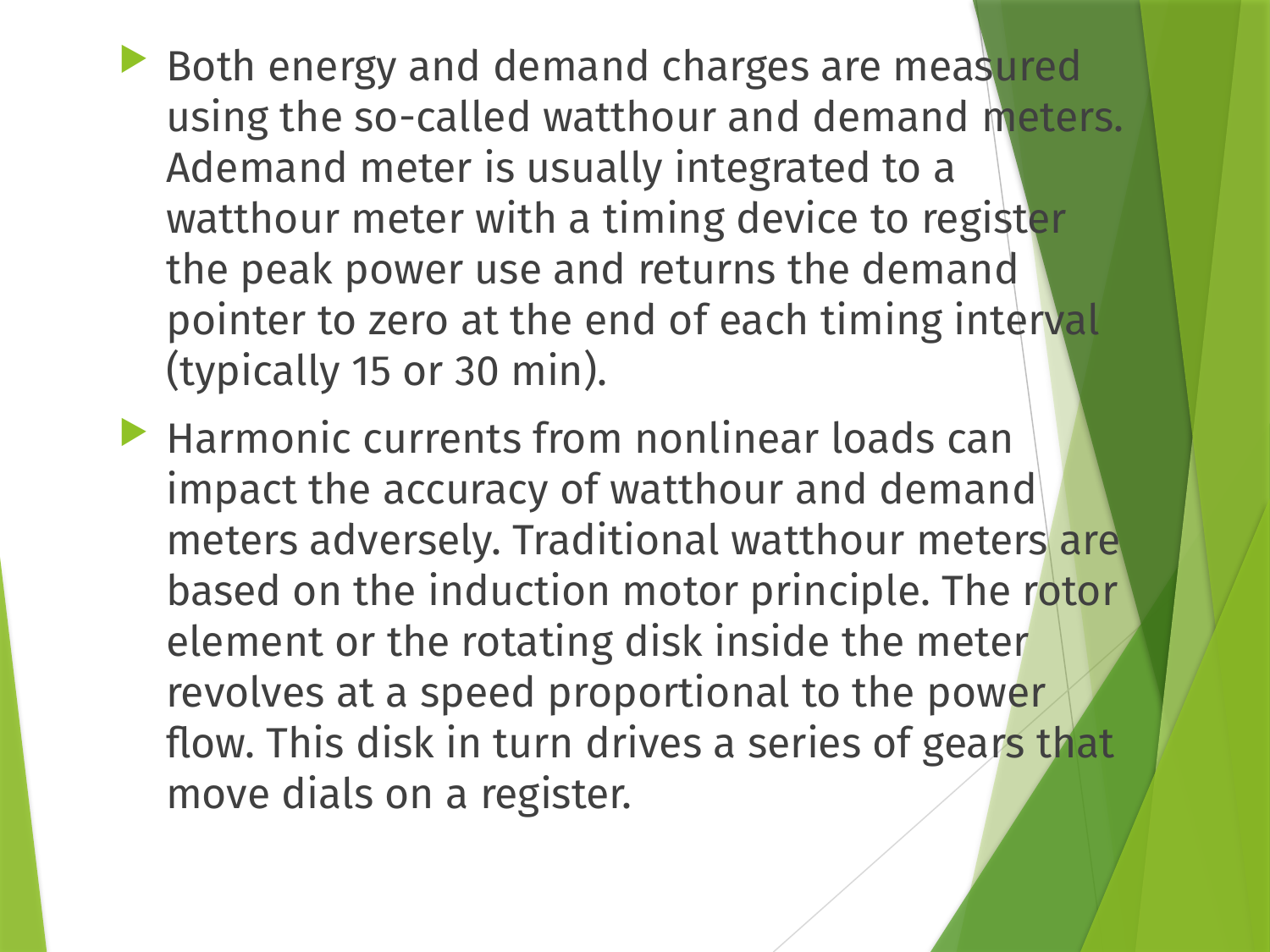

Both energy and demand charges are measured using the so-called watthour and demand meters. Ademand meter is usually integrated to a watthour meter with a timing device to register the peak power use and returns the demand pointer to zero at the end of each timing interval (typically 15 or 30 min).
Harmonic currents from nonlinear loads can impact the accuracy of watthour and demand meters adversely. Traditional watthour meters are based on the induction motor principle. The rotor element or the rotating disk inside the meter revolves at a speed proportional to the power flow. This disk in turn drives a series of gears that move dials on a register.